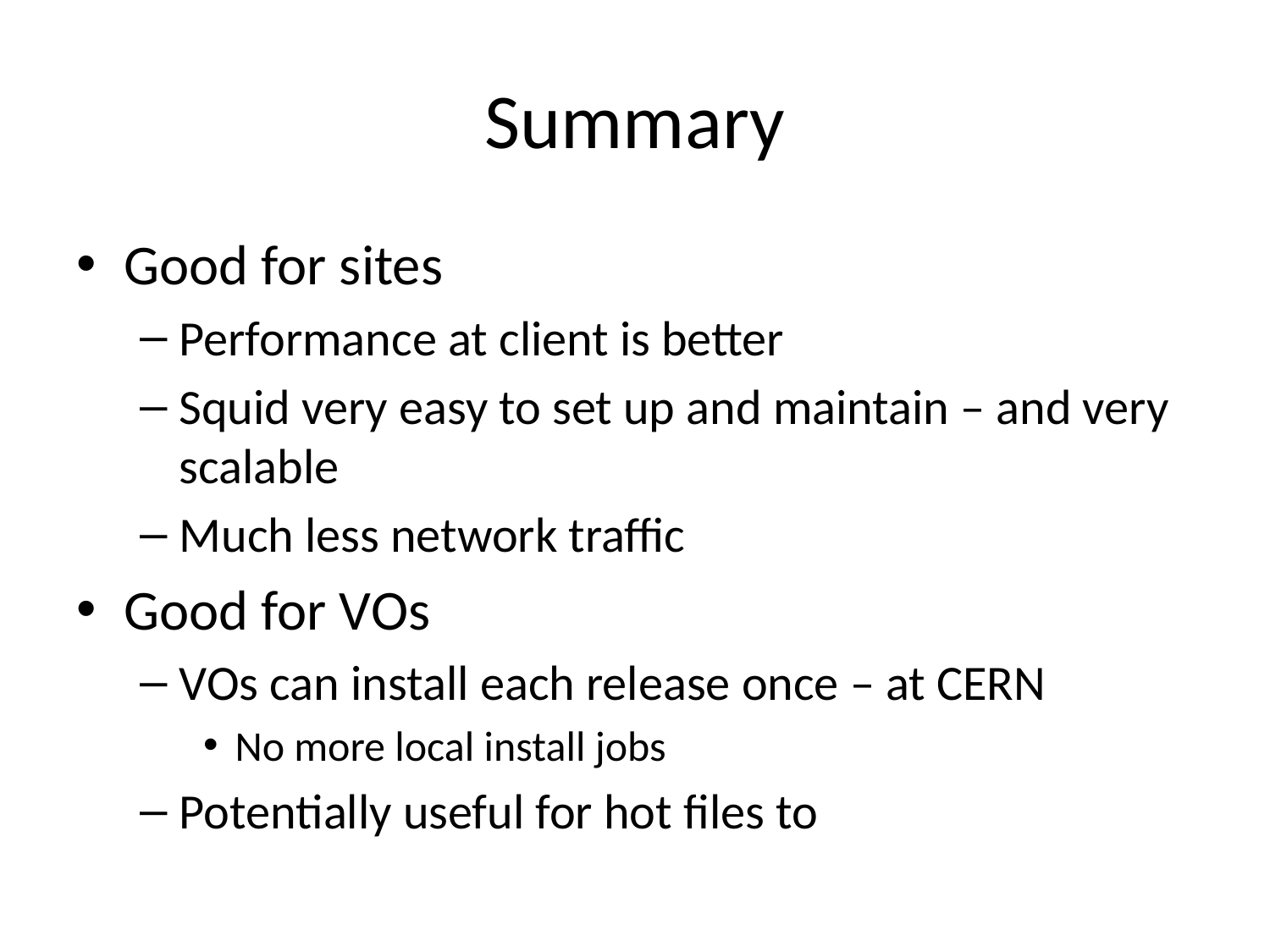

# Summary
Good for sites
Performance at client is better
Squid very easy to set up and maintain – and very scalable
Much less network traffic
Good for VOs
VOs can install each release once – at CERN
No more local install jobs
Potentially useful for hot files to